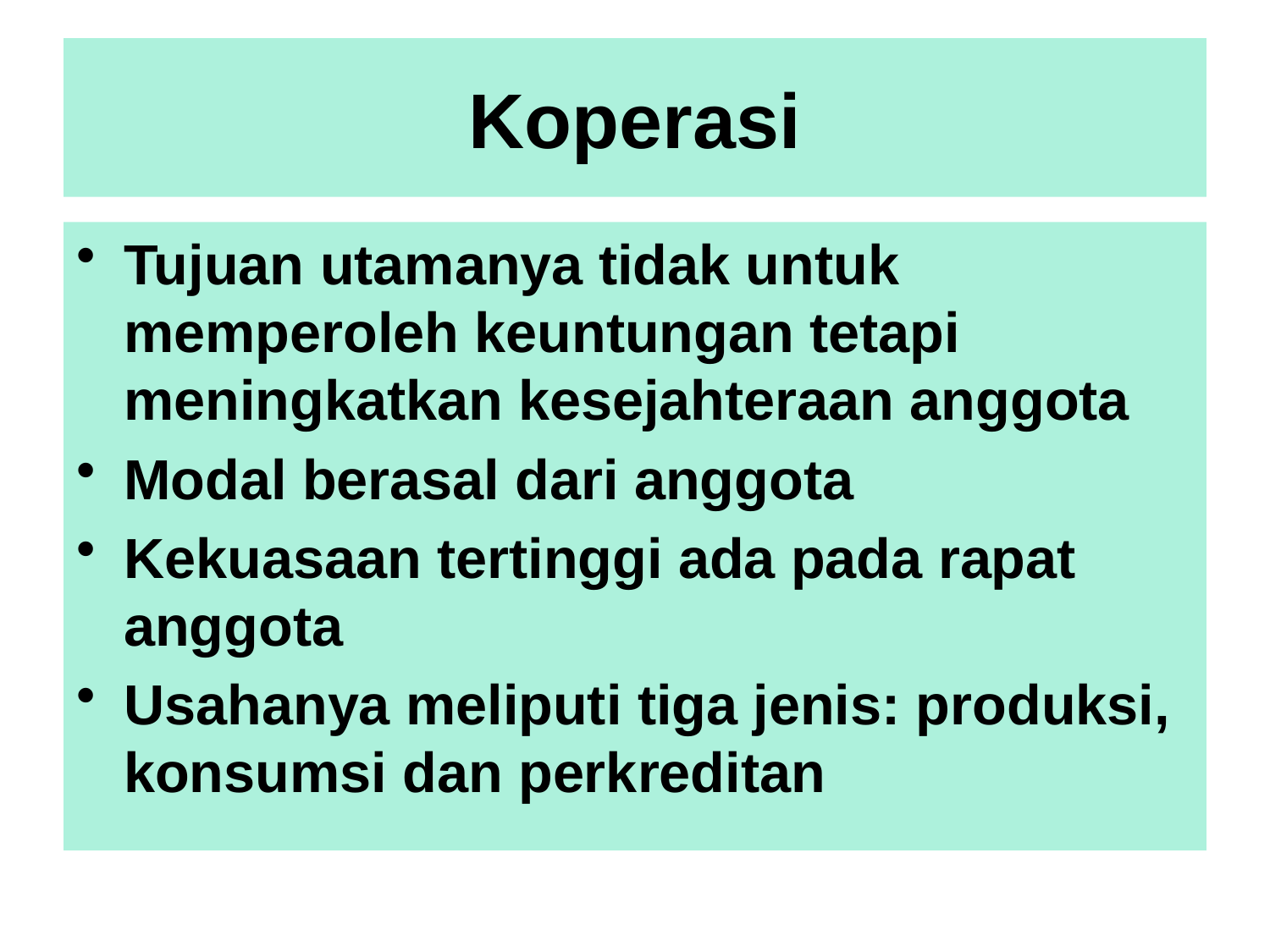

# Koperasi
Tujuan utamanya tidak untuk memperoleh keuntungan tetapi meningkatkan kesejahteraan anggota
Modal berasal dari anggota
Kekuasaan tertinggi ada pada rapat anggota
Usahanya meliputi tiga jenis: produksi, konsumsi dan perkreditan